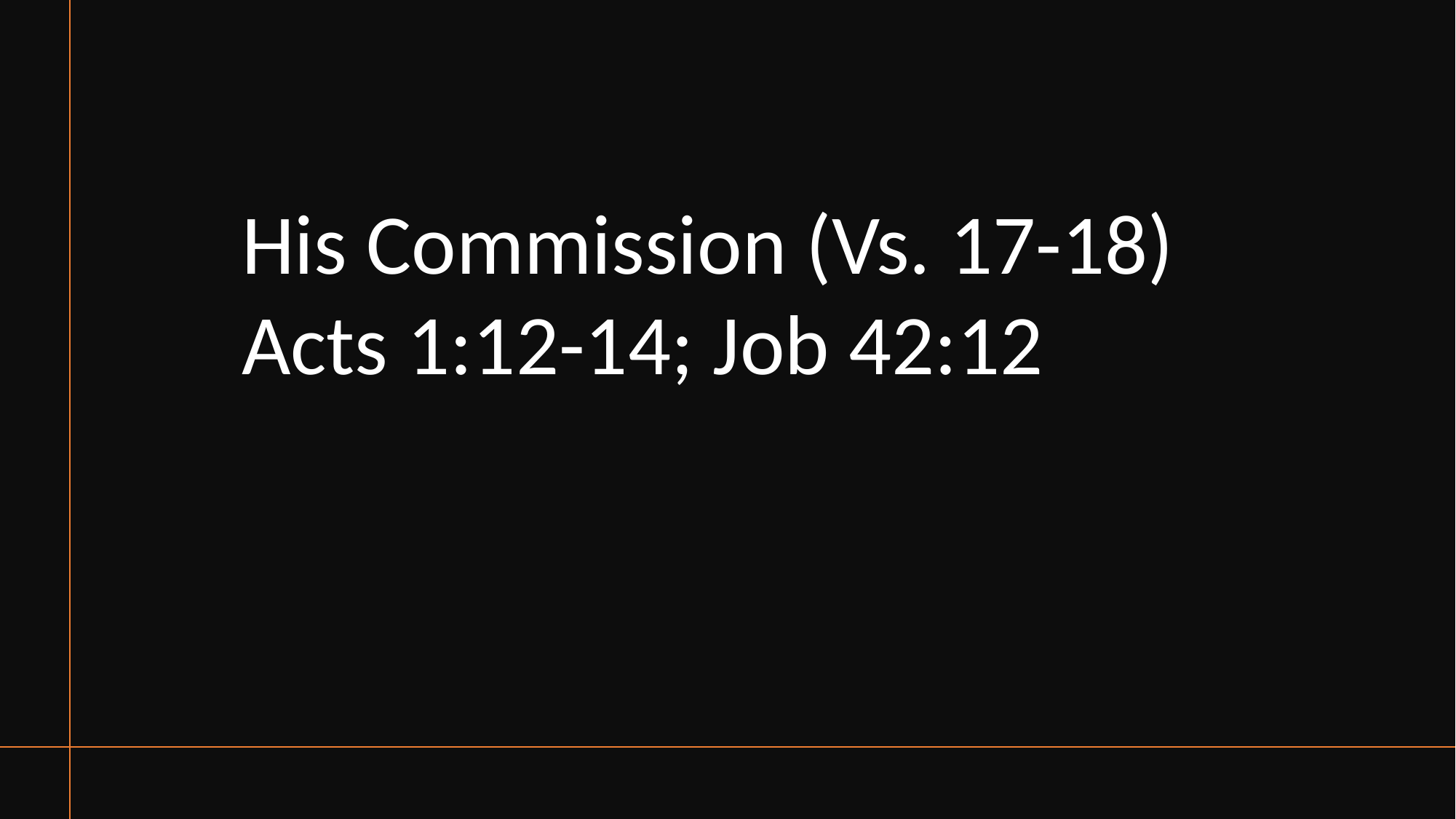

His Commission (Vs. 17-18)
Acts 1:12-14; Job 42:12